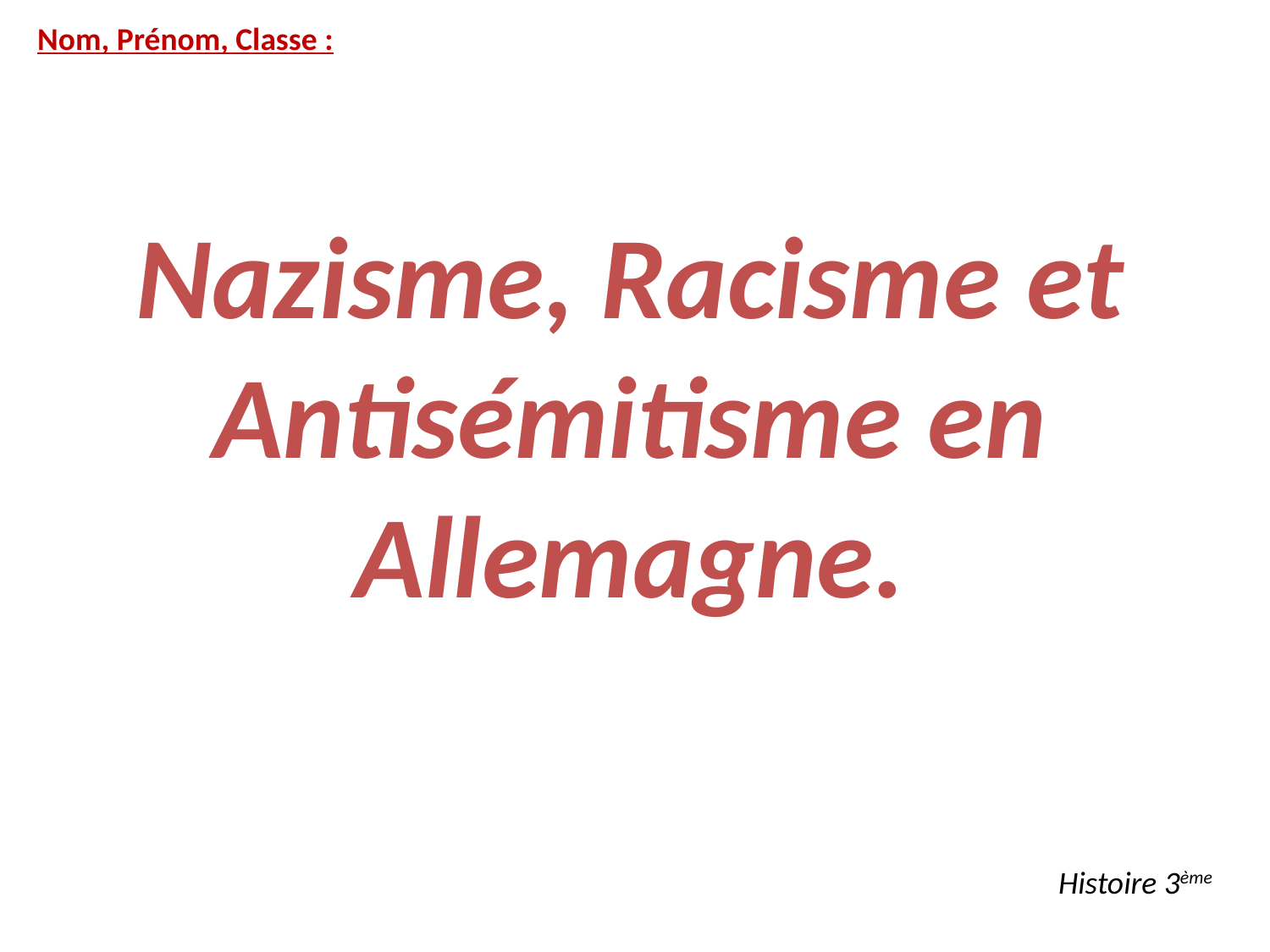

Nom, Prénom, Classe :
Nazisme, Racisme et Antisémitisme en Allemagne.
Histoire 3ème